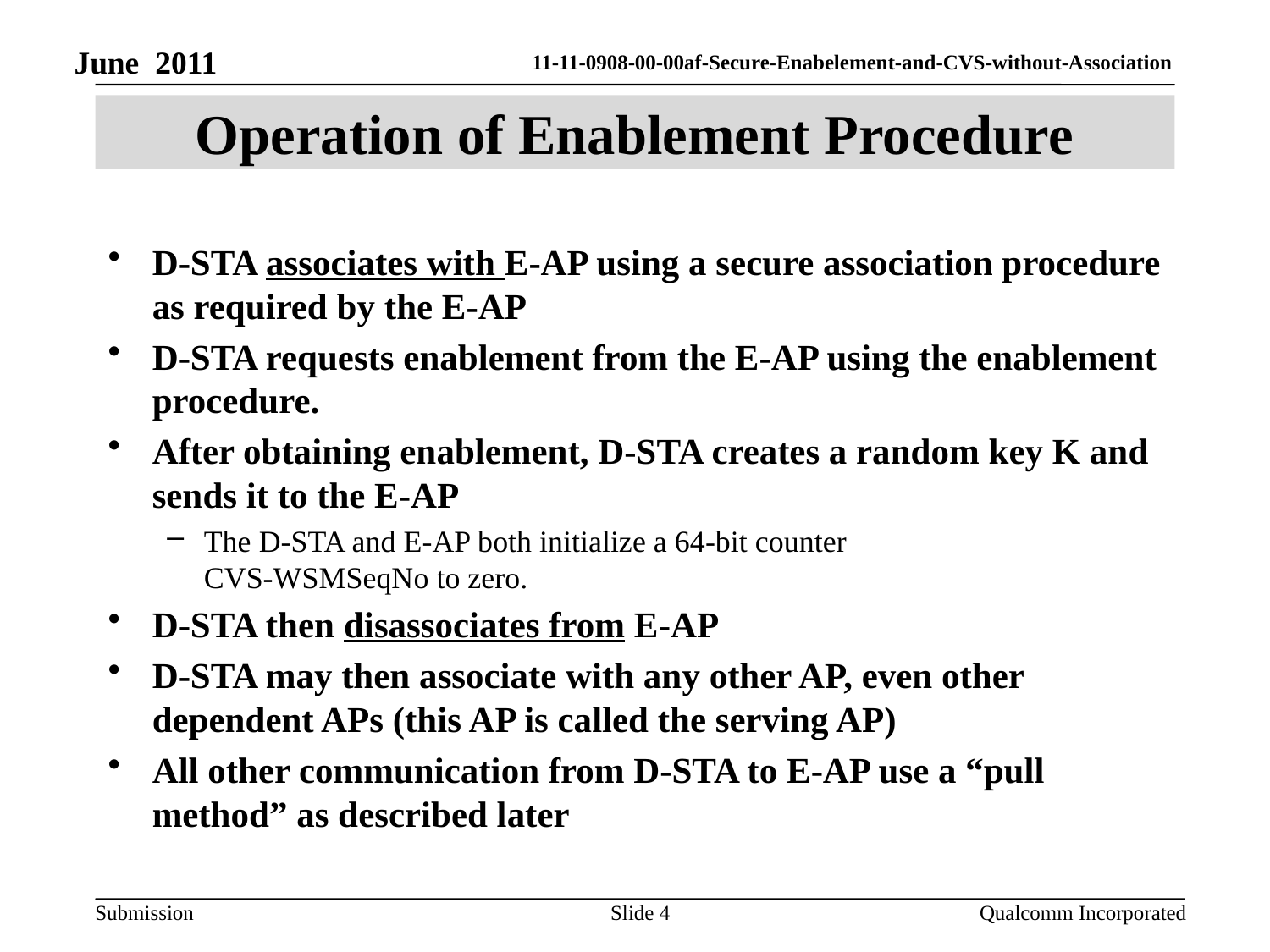

# Operation of Enablement Procedure
D-STA associates with E-AP using a secure association procedure as required by the E-AP
D-STA requests enablement from the E-AP using the enablement procedure.
After obtaining enablement, D-STA creates a random key K and sends it to the E-AP
The D-STA and E-AP both initialize a 64-bit counter
CVS-WSMSeqNo to zero.
D-STA then disassociates from E-AP
D-STA may then associate with any other AP, even other dependent APs (this AP is called the serving AP)
All other communication from D-STA to E-AP use a “pull method” as described later
Slide 4
Qualcomm Incorporated